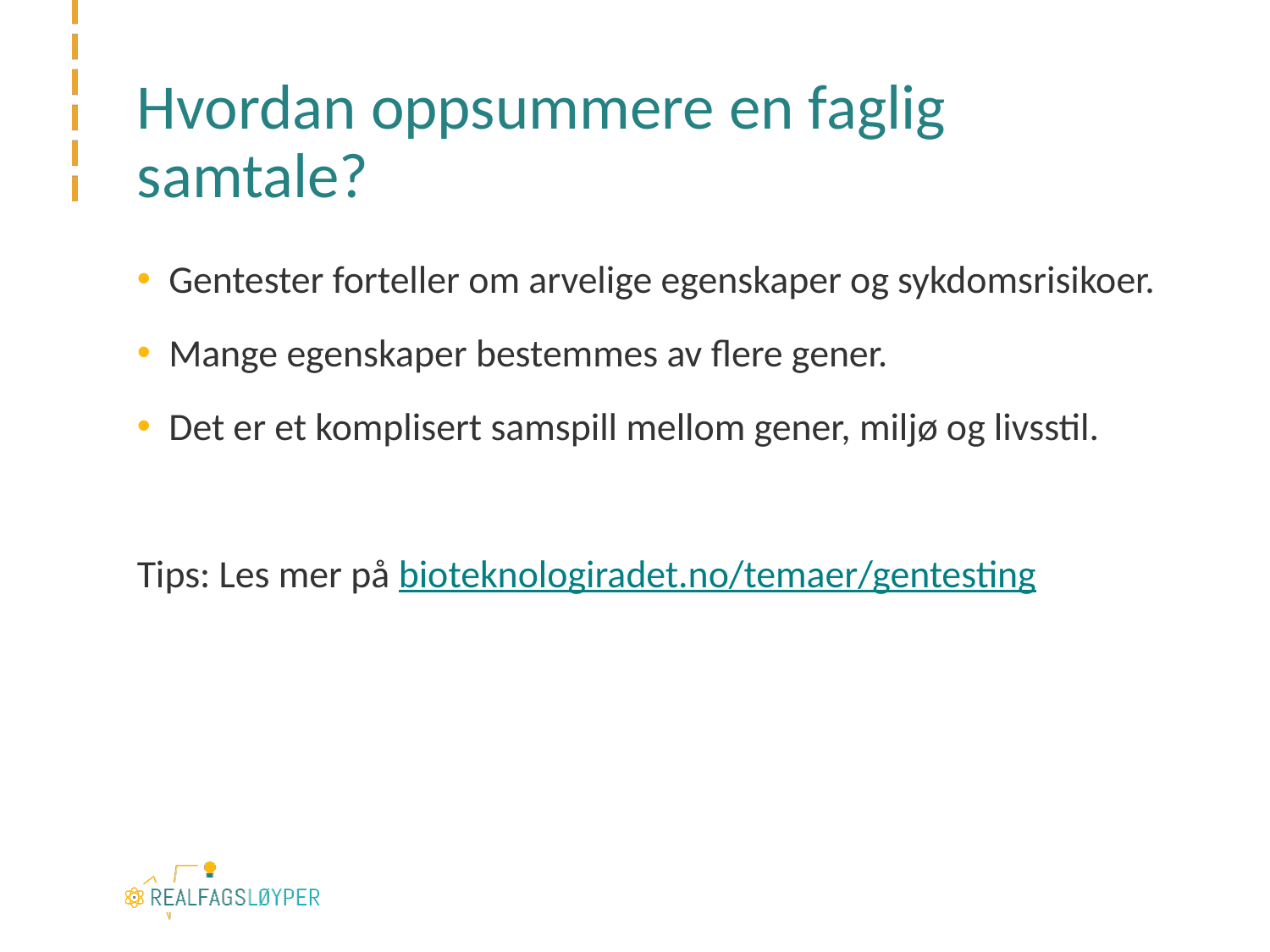

# Hvordan oppsummere en faglig samtale?
Gentester forteller om arvelige egenskaper og sykdomsrisikoer.
Mange egenskaper bestemmes av flere gener.
Det er et komplisert samspill mellom gener, miljø og livsstil.

Tips: Les mer på bioteknologiradet.no/temaer/gentesting